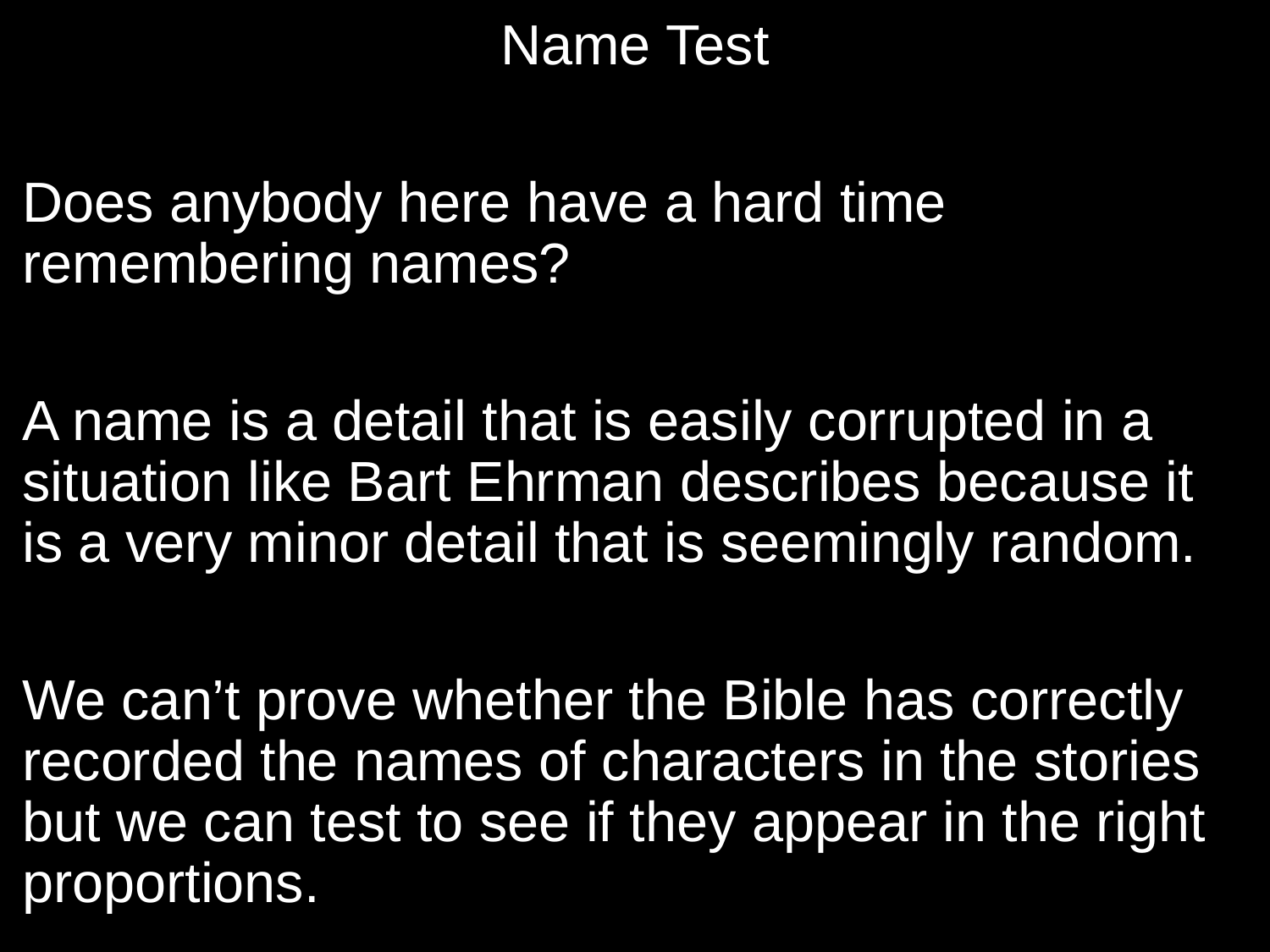

Name Test

Does anybody here have a hard time remembering names?

A name is a detail that is easily corrupted in a situation like Bart Ehrman describes because it is a very minor detail that is seemingly random.

We can’t prove whether the Bible has correctly recorded the names of characters in the stories but we can test to see if they appear in the right proportions.